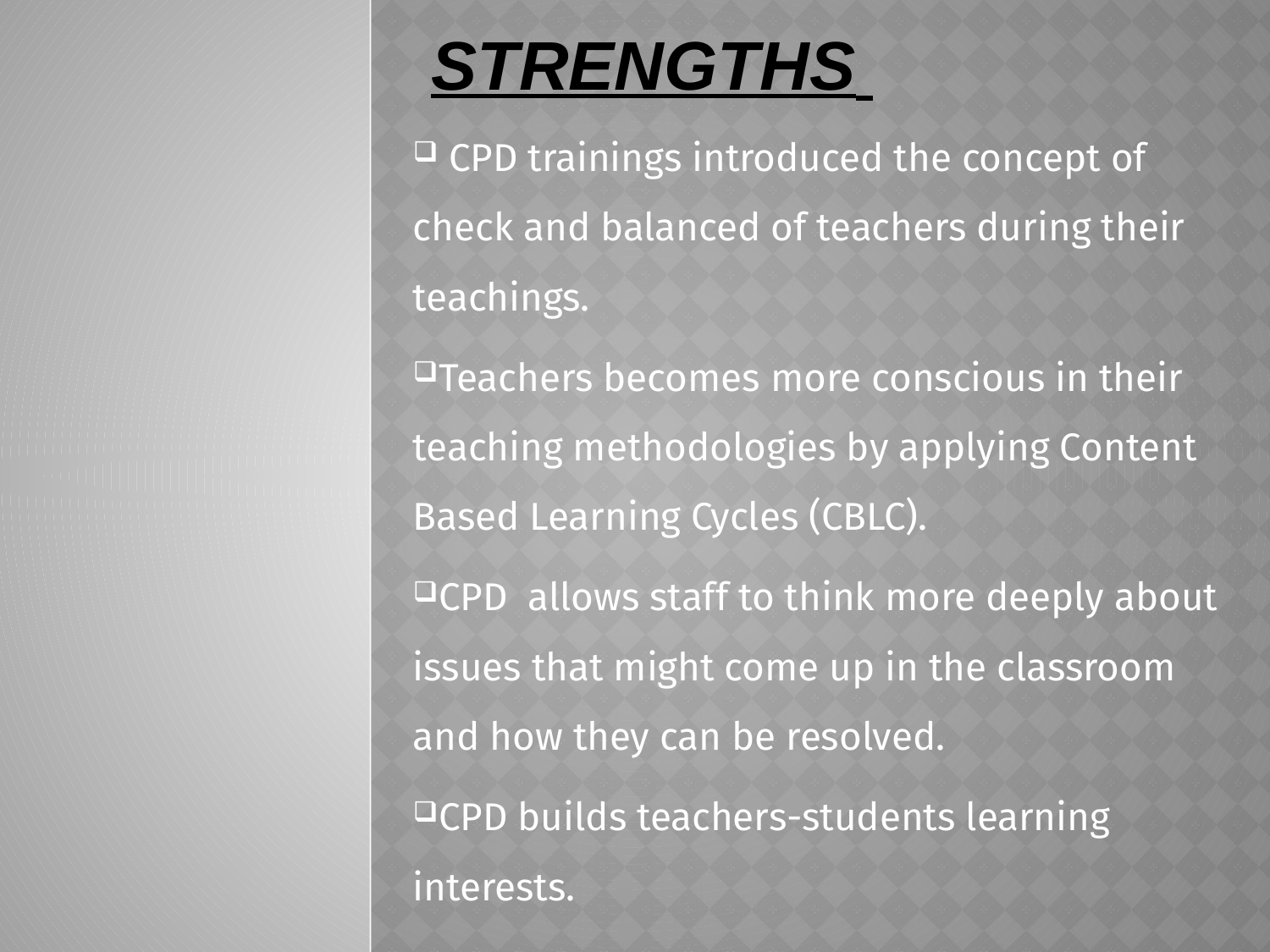

# Strengths
 CPD trainings introduced the concept of  check and balanced of teachers during their teachings.
Teachers becomes more conscious in their teaching methodologies by applying Content Based Learning Cycles (CBLC).
CPD  allows staff to think more deeply about issues that might come up in the classroom and how they can be resolved.
CPD builds teachers-students learning interests.